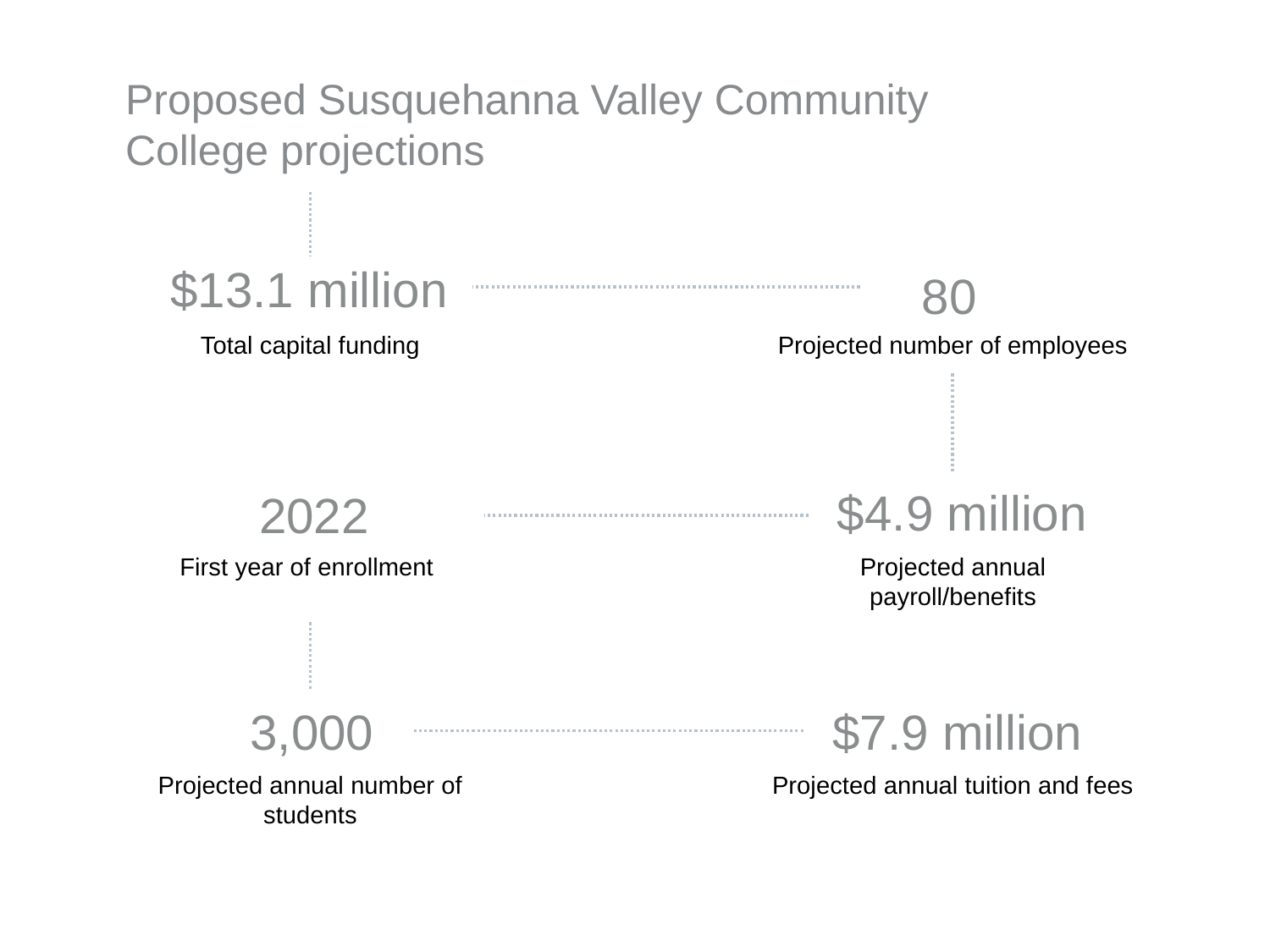

Proposed Susquehanna Valley Community
College projections

$13.1 million

80
Total capital funding
Projected number of employees

2022

$4.9 million
First year of enrollment
Projected annual payroll/benefits

3,000

$7.9 million
Projected annual number of students
Projected annual tuition and fees